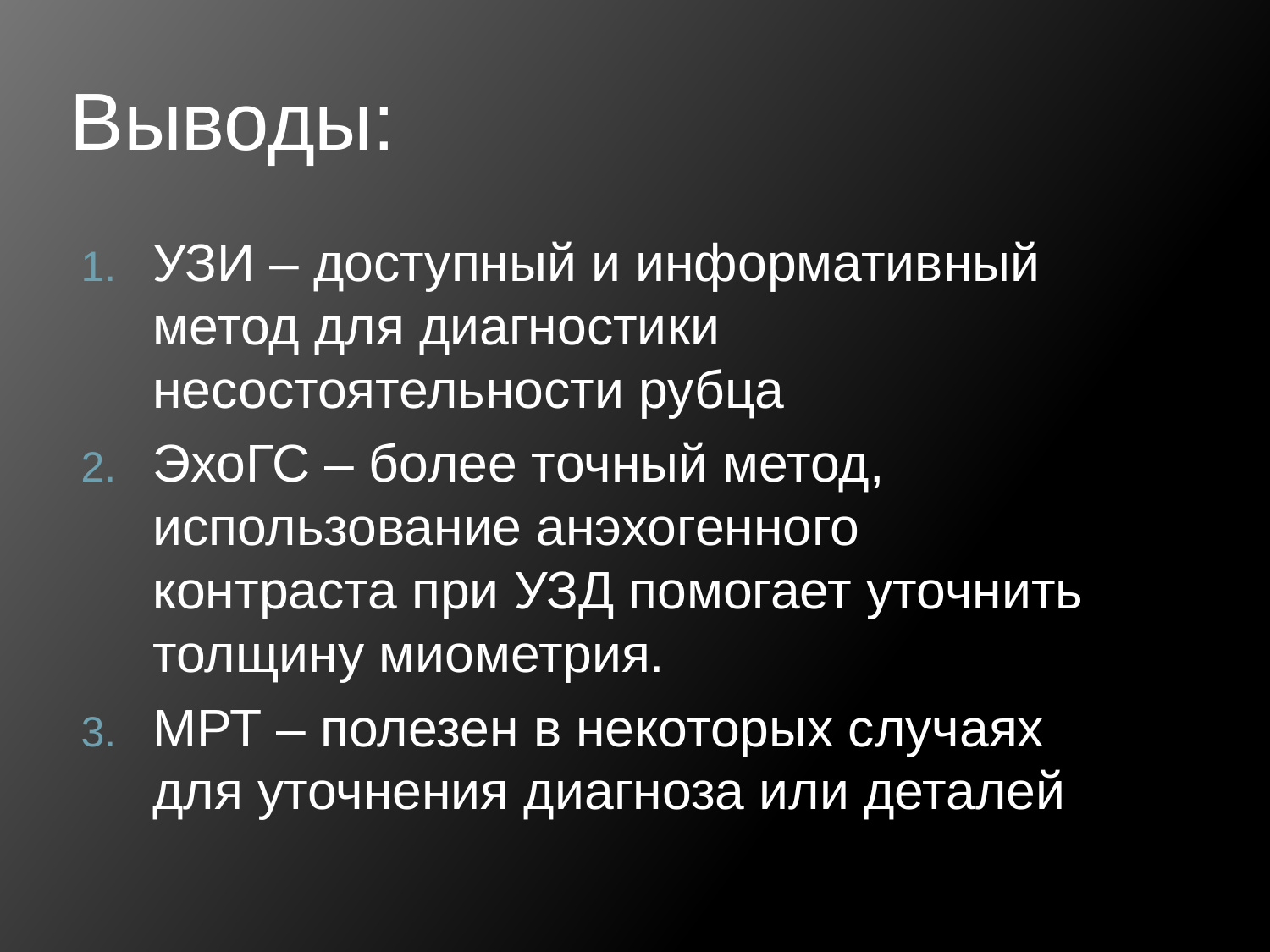

# Выводы:
УЗИ – доступный и информативный метод для диагностики  несостоятельности рубца
ЭхоГС – более точный метод, использование анэхогенного контраста при УЗД помогает уточнить толщину миометрия.
МРТ – полезен в некоторых случаях для уточнения диагноза или деталей